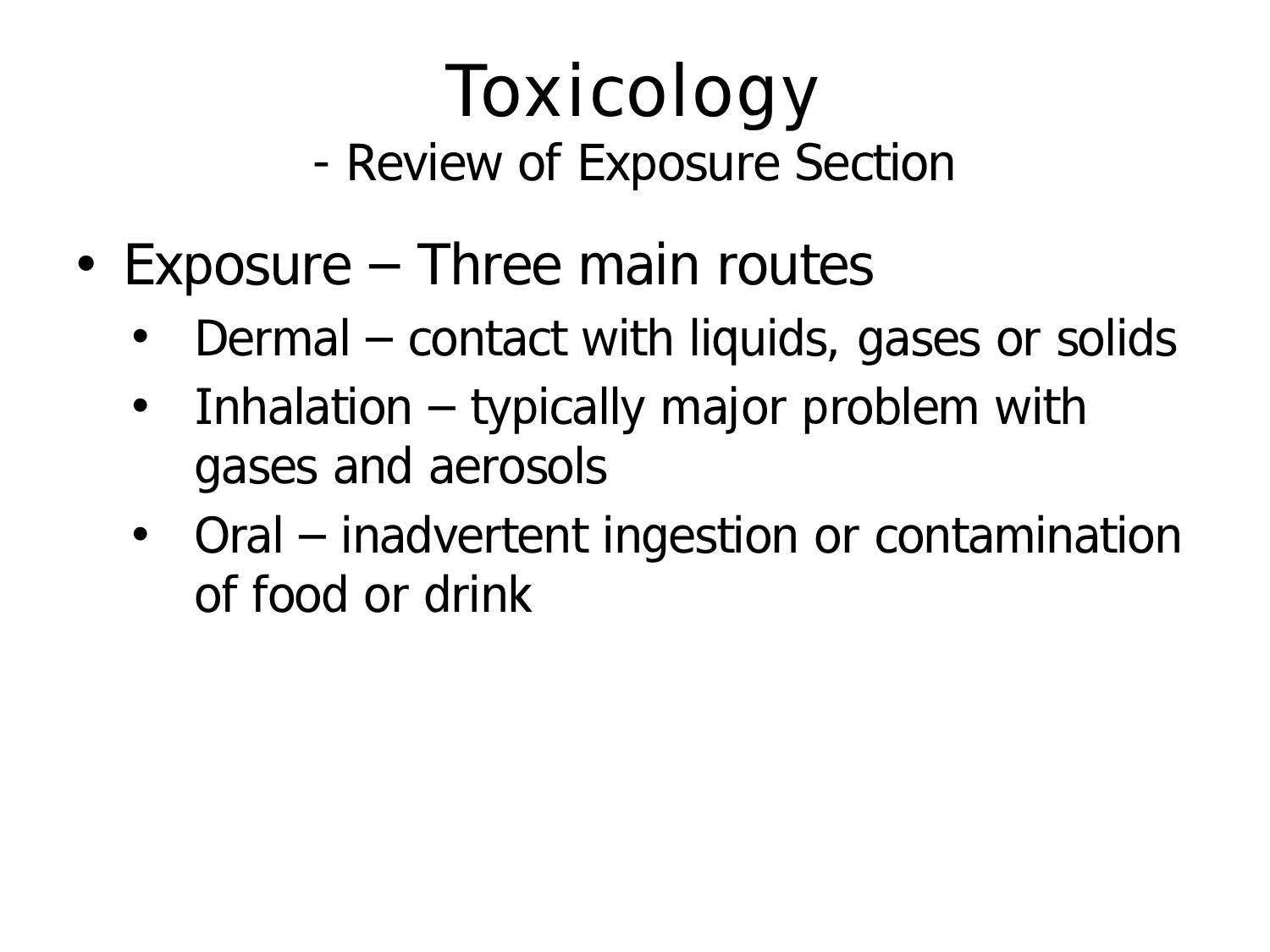

# Toxicology - Review of Exposure Section
Exposure – Three main routes
Dermal – contact with liquids, gases or solids
Inhalation – typically major problem with gases and aerosols
Oral – inadvertent ingestion or contamination of food or drink